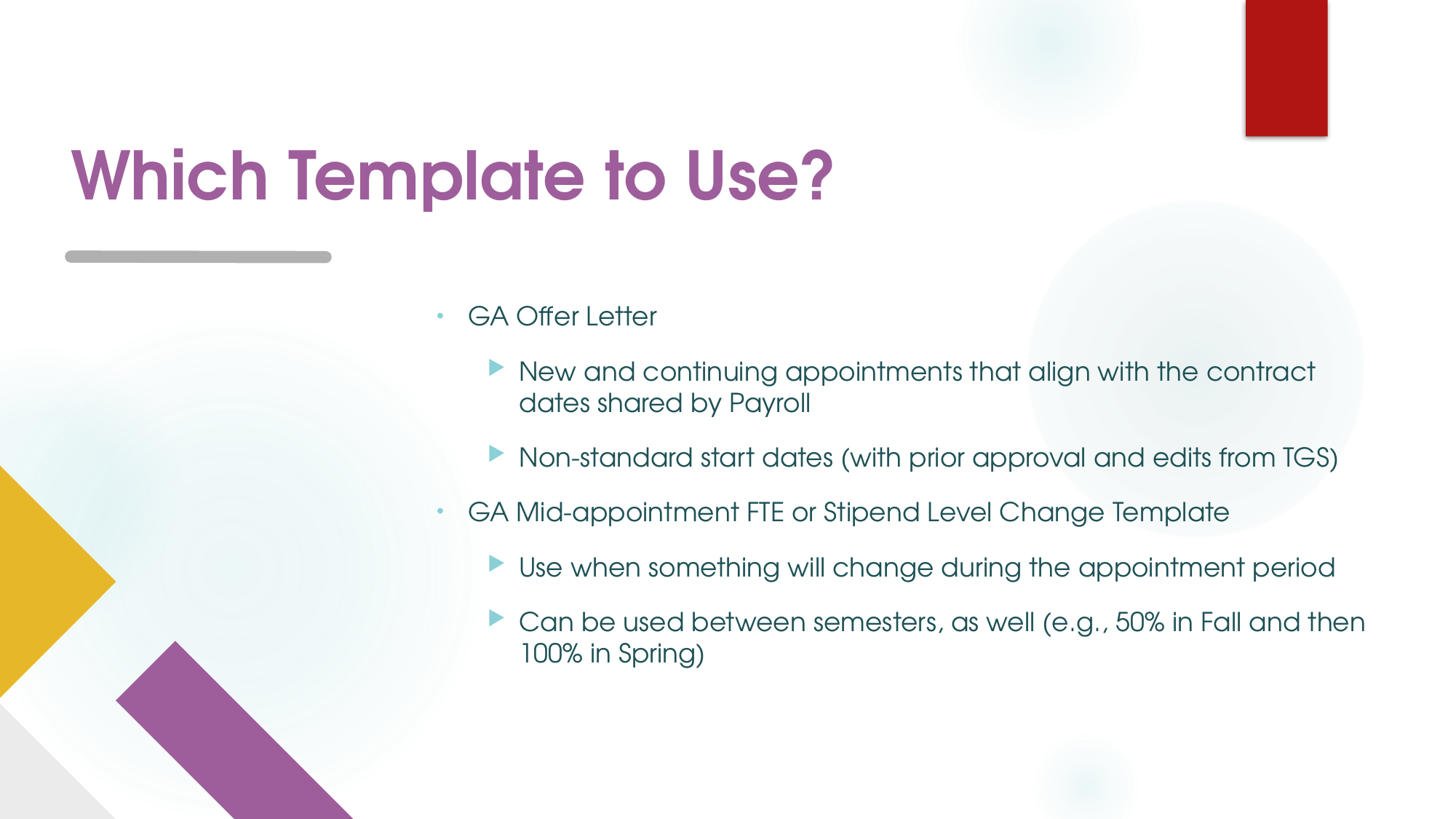

# Which Template to Use?
GA Offer Letter
New and continuing appointments that align with the contract dates shared by Payroll
Non-standard start dates (with prior approval and edits from TGS)
GA Mid-appointment FTE or Stipend Level Change Template
Use when something will change during the appointment period
Can be used between semesters, as well (e.g., 50% in Fall and then 100% in Spring)